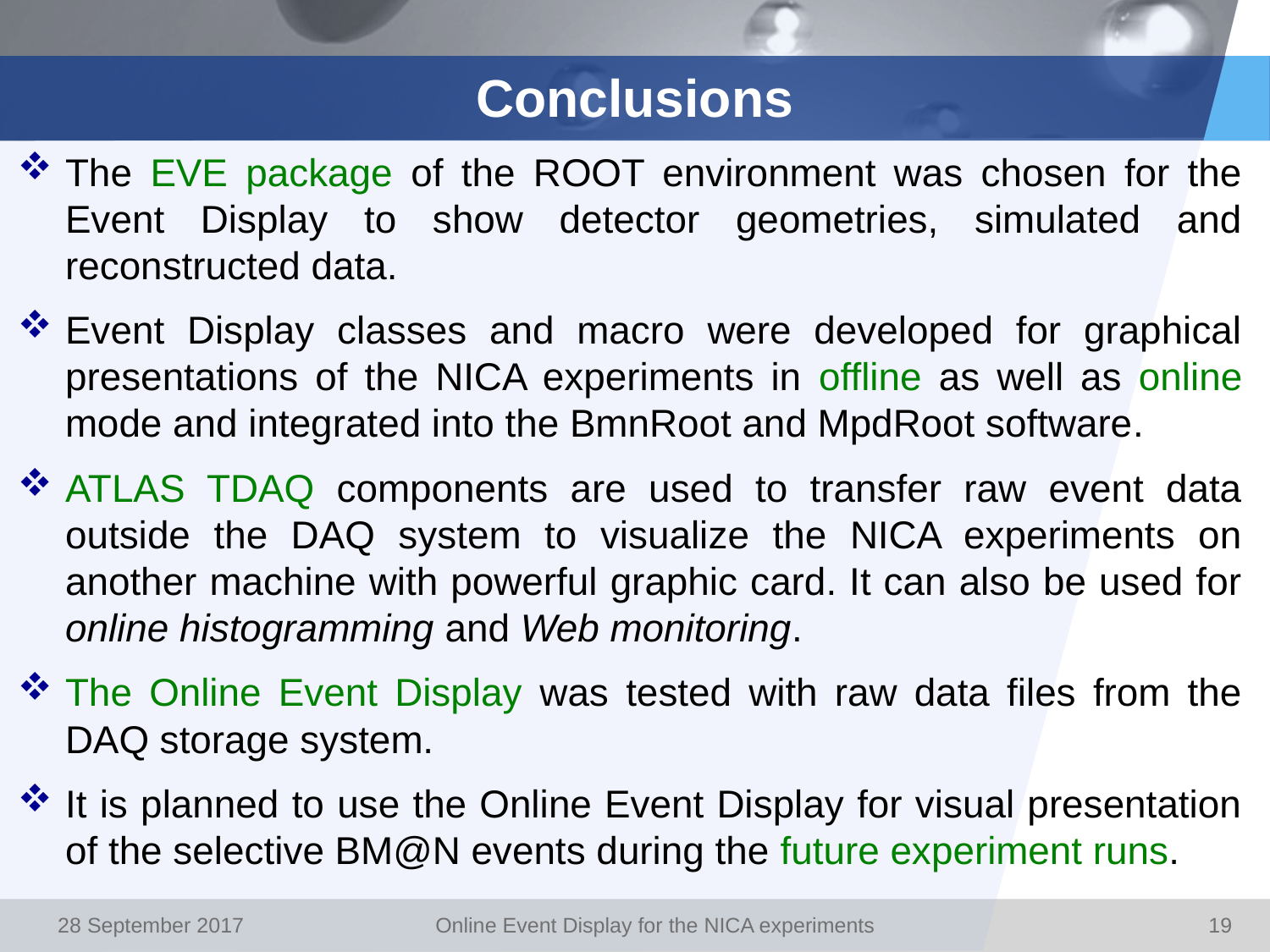

# Conclusions
The EVE package of the ROOT environment was chosen for the Event Display to show detector geometries, simulated and reconstructed data.
Event Display classes and macro were developed for graphical presentations of the NICA experiments in offline as well as online mode and integrated into the BmnRoot and MpdRoot software.
ATLAS TDAQ components are used to transfer raw event data outside the DAQ system to visualize the NICA experiments on another machine with powerful graphic card. It can also be used for online histogramming and Web monitoring.
The Online Event Display was tested with raw data files from the DAQ storage system.
It is planned to use the Online Event Display for visual presentation of the selective BM@N events during the future experiment runs.

28 September 2017
Online Event Display for the NICA experiments

19